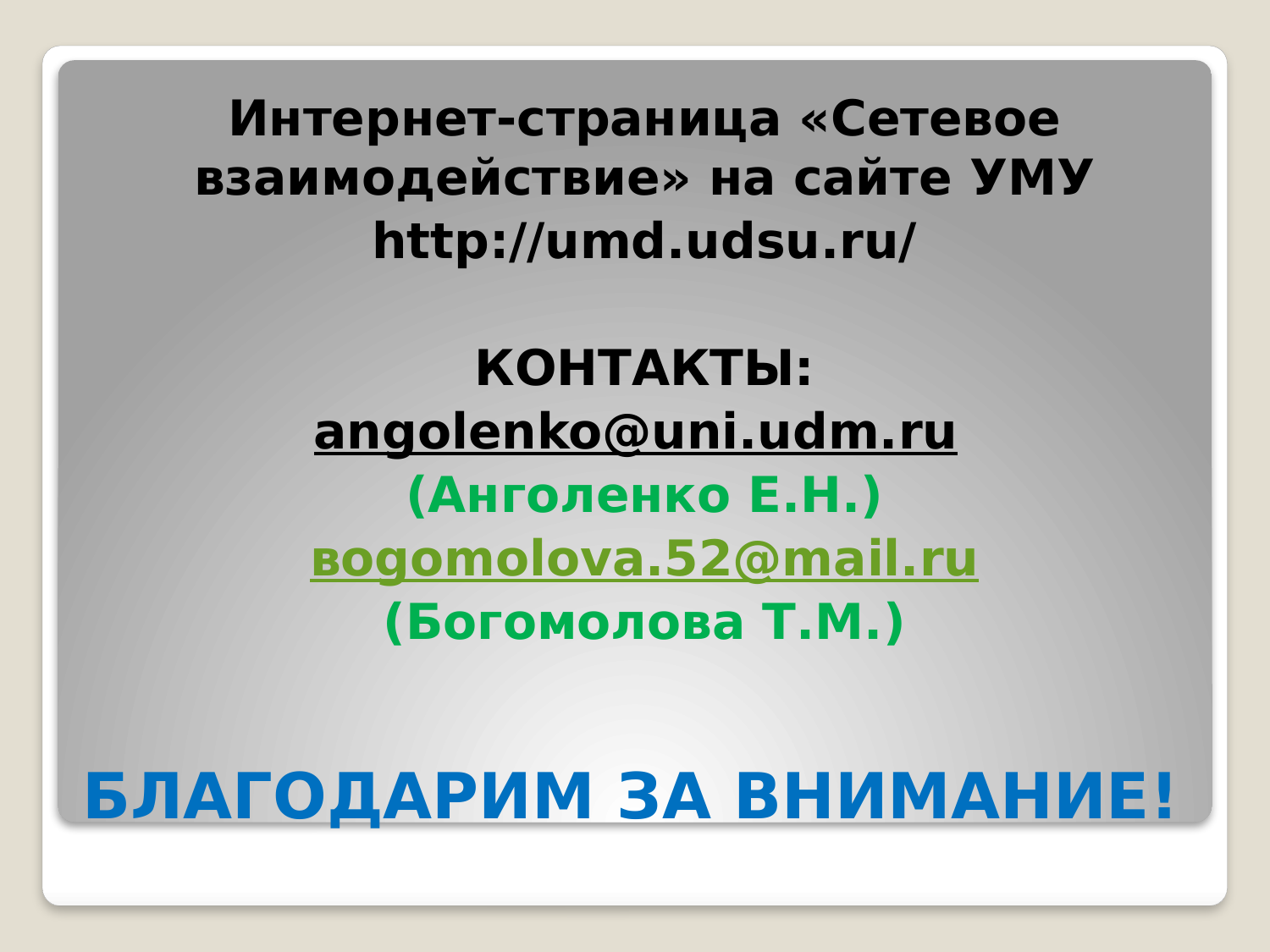

Интернет-страница «Сетевое взаимодействие» на сайте УМУ
http://umd.udsu.ru/

КОНТАКТЫ:
angolenko@uni.udm.ru
(Анголенко Е.Н.)
вogomolova.52@mail.ru
(Богомолова Т.М.)

# БЛАГОДАРИМ ЗА ВНИМАНИЕ!